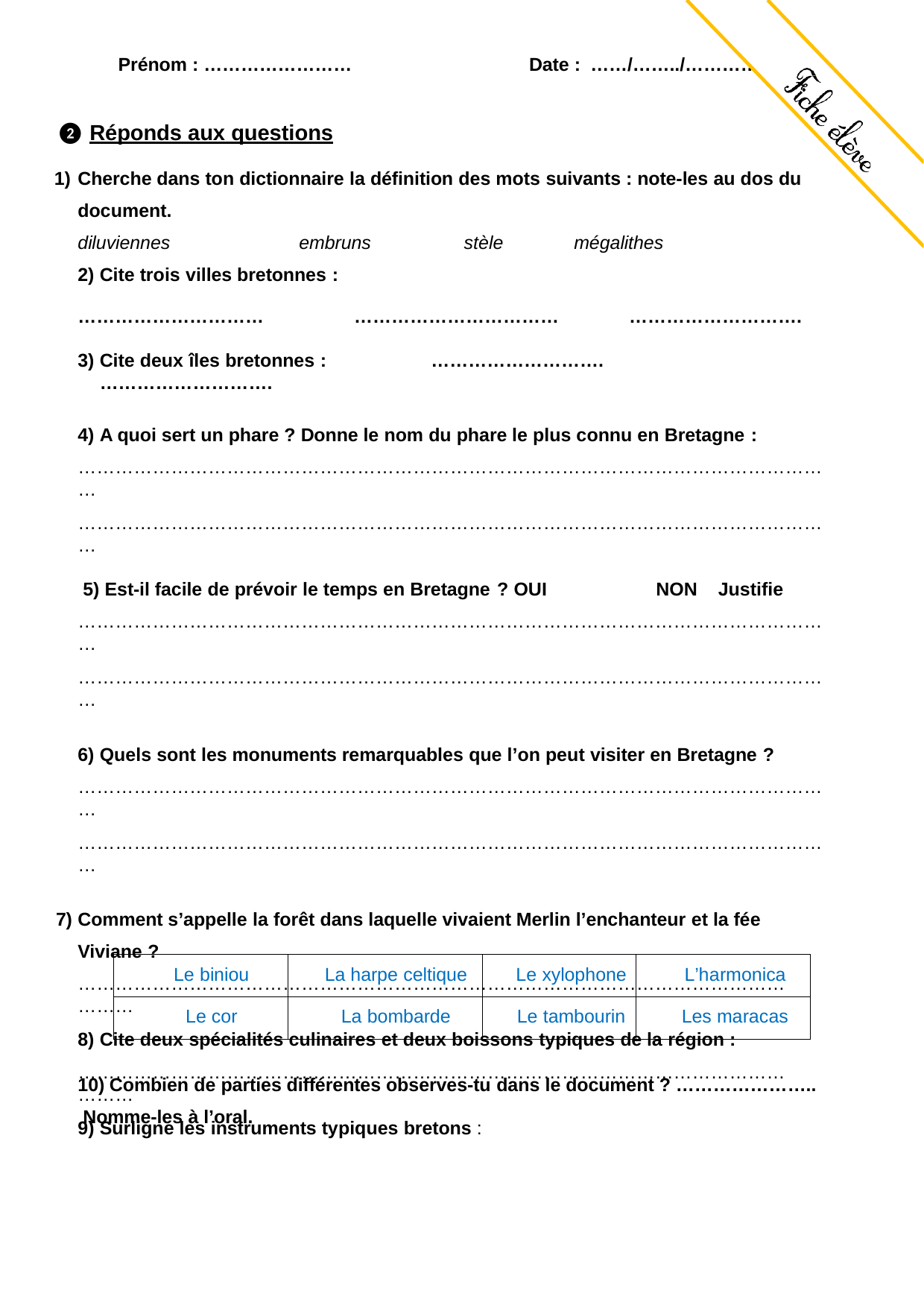

Prénom : ……………………
Date : ……/……../…………
❷ Réponds aux questions
Cherche dans ton dictionnaire la définition des mots suivants : note-les au dos du  document.
diluviennes	embruns	stèle	mégalithes
Cite trois villes bretonnes :

…………………………	……………………………	……………………….

Cite deux îles bretonnes :	……………………….	……………………….

A quoi sert un phare ? Donne le nom du phare le plus connu en Bretagne :
……………………………………………………………………………………………………………
……………………………………………………………………………………………………………

Est-il facile de prévoir le temps en Bretagne ? OUI	NON	Justifie
……………………………………………………………………………………………………………
……………………………………………………………………………………………………………

Quels sont les monuments remarquables que l’on peut visiter en Bretagne ?
……………………………………………………………………………………………………………
……………………………………………………………………………………………………………

Comment s’appelle la forêt dans laquelle vivaient Merlin l’enchanteur et la fée  Viviane ?
……………………………………………………………………………………………………………
Cite deux spécialités culinaires et deux boissons typiques de la région :
……………………………………………………………………………………………………………
Surligne les instruments typiques bretons :
| Le biniou | La harpe celtique | Le xylophone | L’harmonica |
| --- | --- | --- | --- |
| Le cor | La bombarde | Le tambourin | Les maracas |
10) Combien de parties différentes observes-tu dans le document ? …………………..  Nomme-les à l’oral.